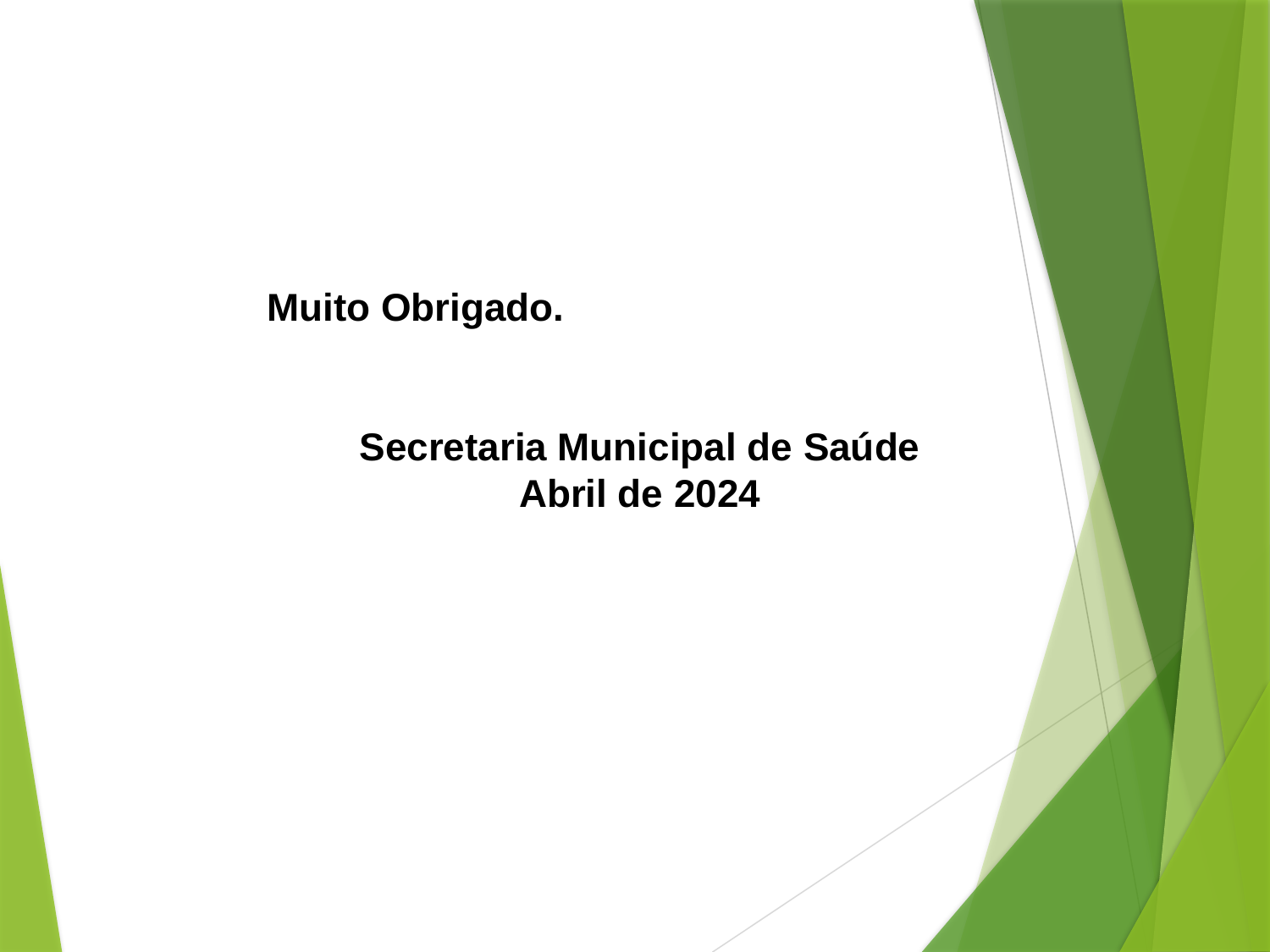

Muito Obrigado.

Secretaria Municipal de Saúde
Abril de 2024